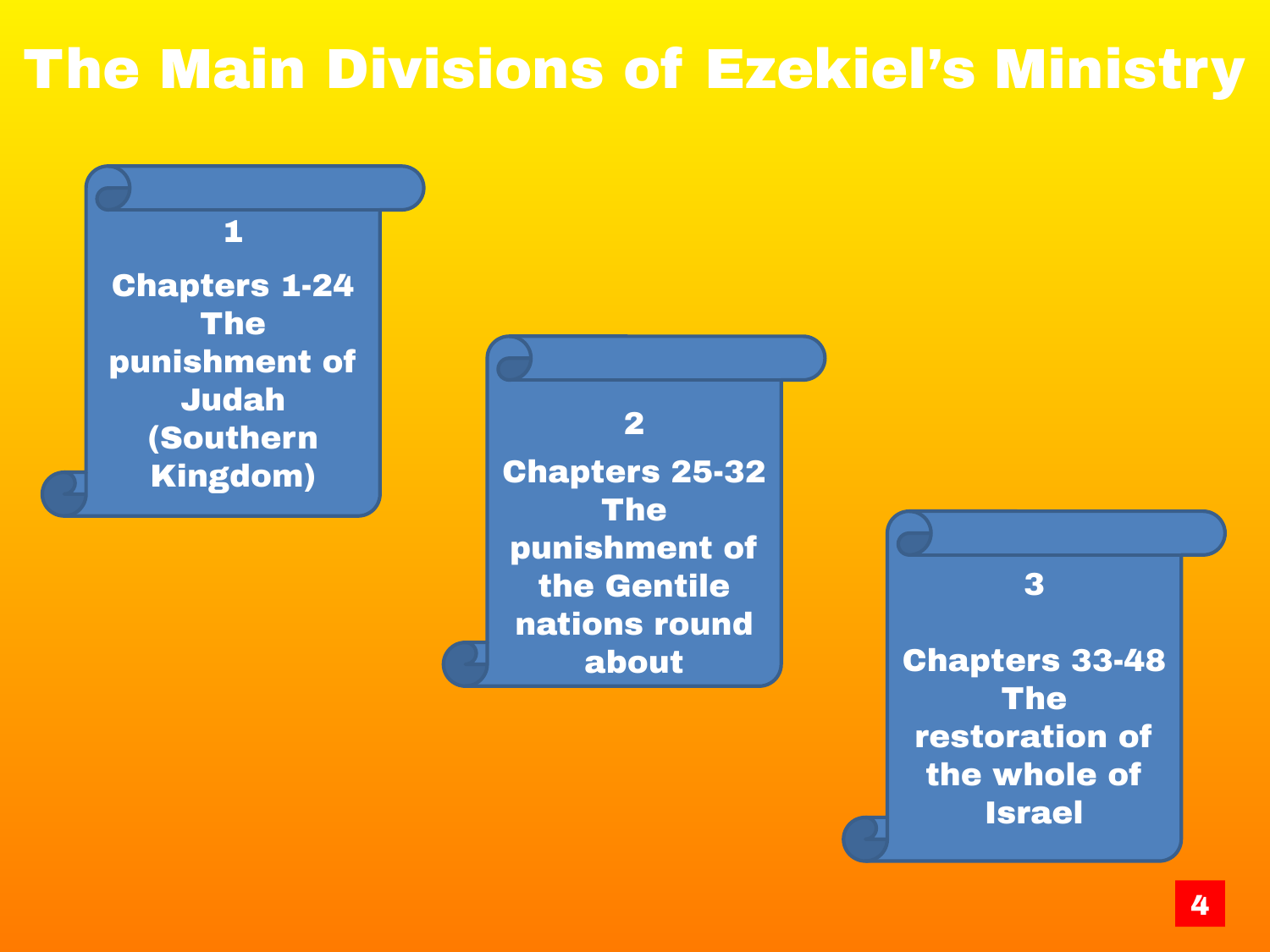

The Main Divisions of Ezekiel’s Ministry
1

Chapters 1-24
The punishment of Judah (Southern Kingdom)

2

Chapters 25-32
The punishment of the Gentile nations round about
3

Chapters 33-48
The restoration of the whole of Israel
4